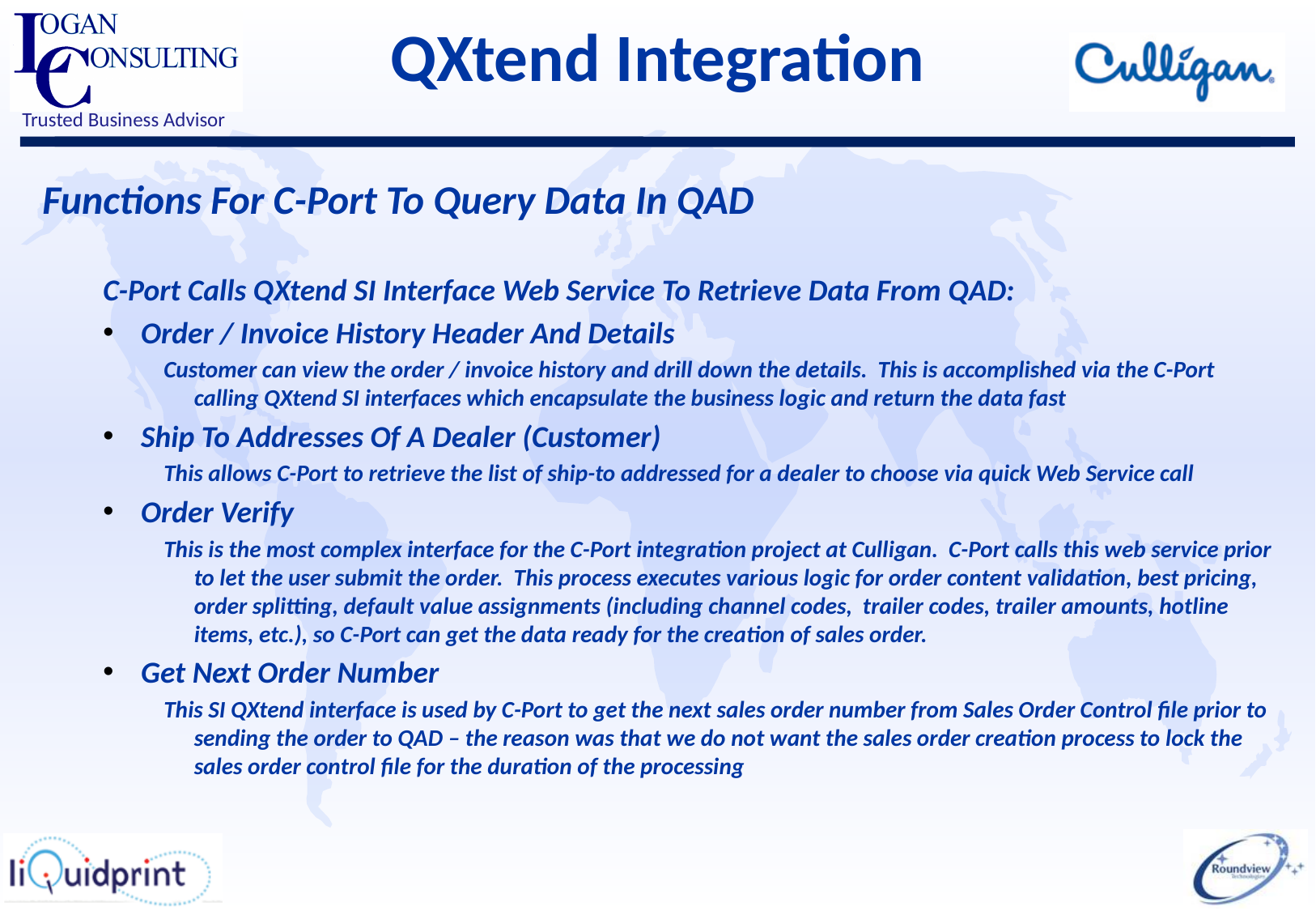

QXtend Integration

Functions For C-Port To Query Data In QAD

C-Port Calls QXtend SI Interface Web Service To Retrieve Data From QAD:
Order / Invoice History Header And Details
Customer can view the order / invoice history and drill down the details.  This is accomplished via the C-Port calling QXtend SI interfaces which encapsulate the business logic and return the data fast
Ship To Addresses Of A Dealer (Customer)
This allows C-Port to retrieve the list of ship-to addressed for a dealer to choose via quick Web Service call
Order Verify
This is the most complex interface for the C-Port integration project at Culligan.  C-Port calls this web service prior to let the user submit the order.  This process executes various logic for order content validation, best pricing, order splitting, default value assignments (including channel codes,  trailer codes, trailer amounts, hotline items, etc.), so C-Port can get the data ready for the creation of sales order.
Get Next Order Number
This SI QXtend interface is used by C-Port to get the next sales order number from Sales Order Control file prior to sending the order to QAD – the reason was that we do not want the sales order creation process to lock the sales order control file for the duration of the processing